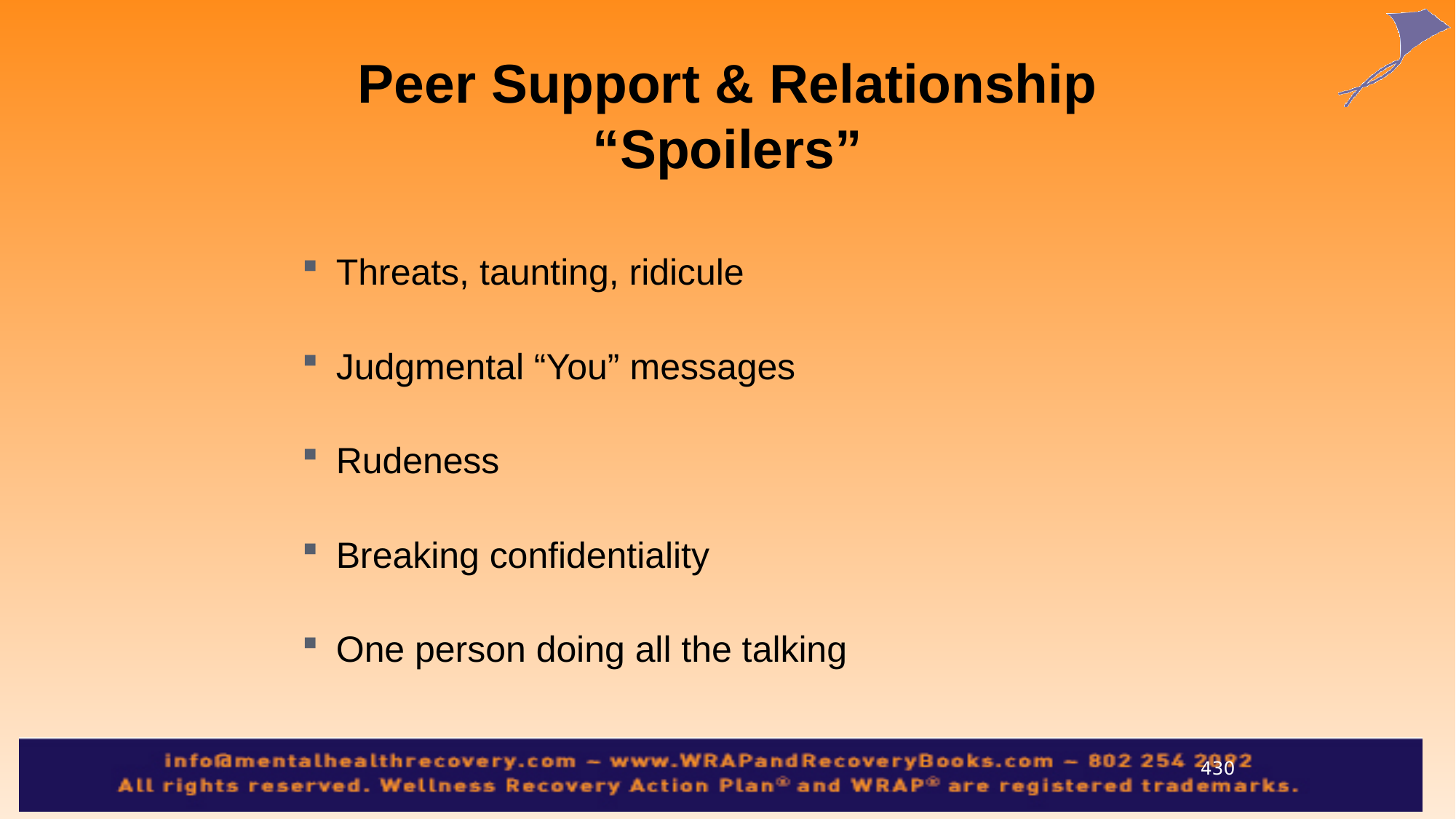

Peer Support & Relationship “Spoilers”
Threats, taunting, ridicule

Judgmental “You” messages

Rudeness

Breaking confidentiality

One person doing all the talking

430